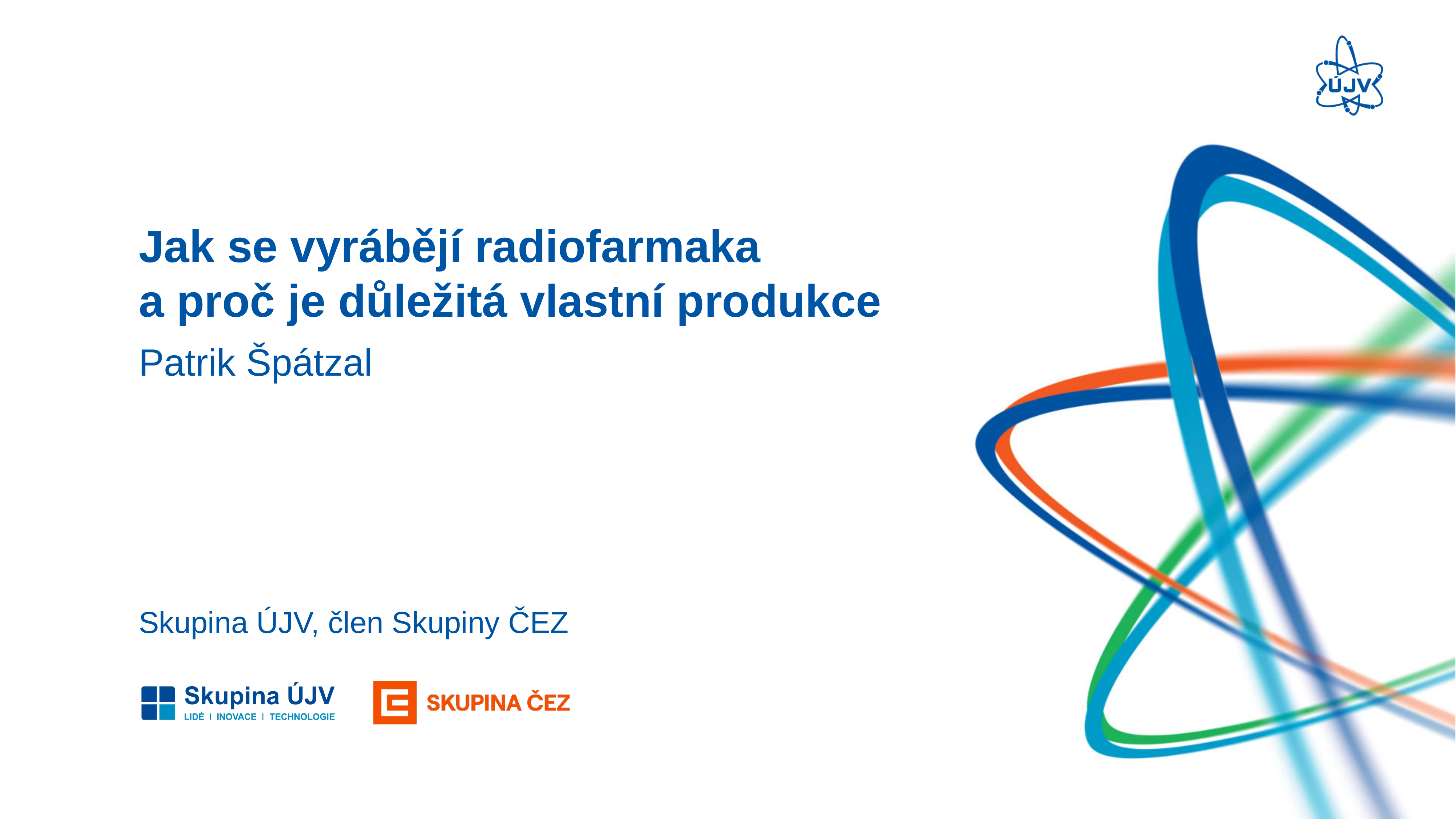

# Jak se vyrábějí radiofarmaka a proč je důležitá vlastní produkce
Patrik Špátzal